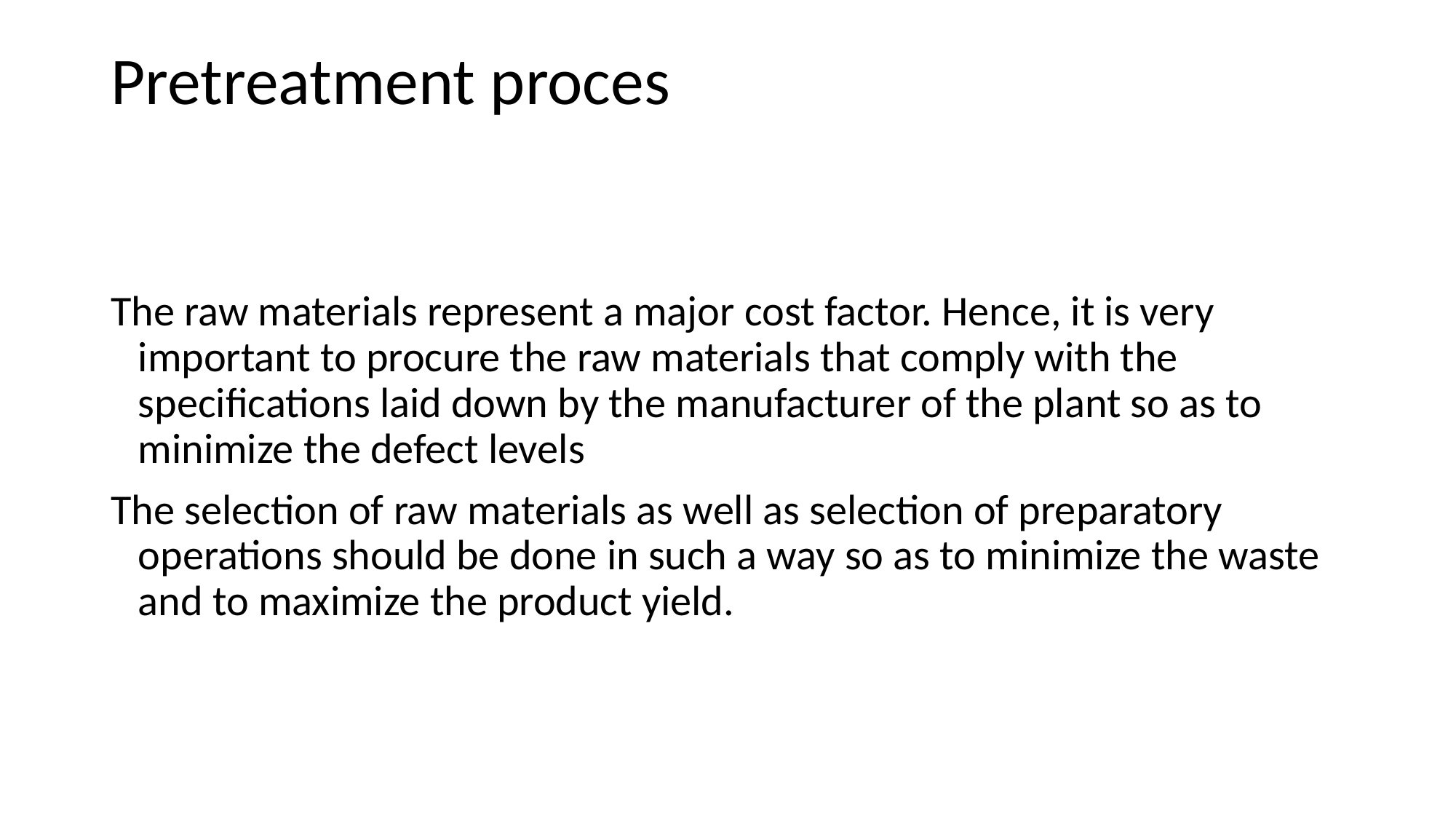

# Pretreatment proces

The raw materials represent a major cost factor. Hence, it is very important to procure the raw materials that comply with the specifications laid down by the manufacturer of the plant so as to minimize the defect levels
The selection of raw materials as well as selection of preparatory operations should be done in such a way so as to minimize the waste and to maximize the product yield.